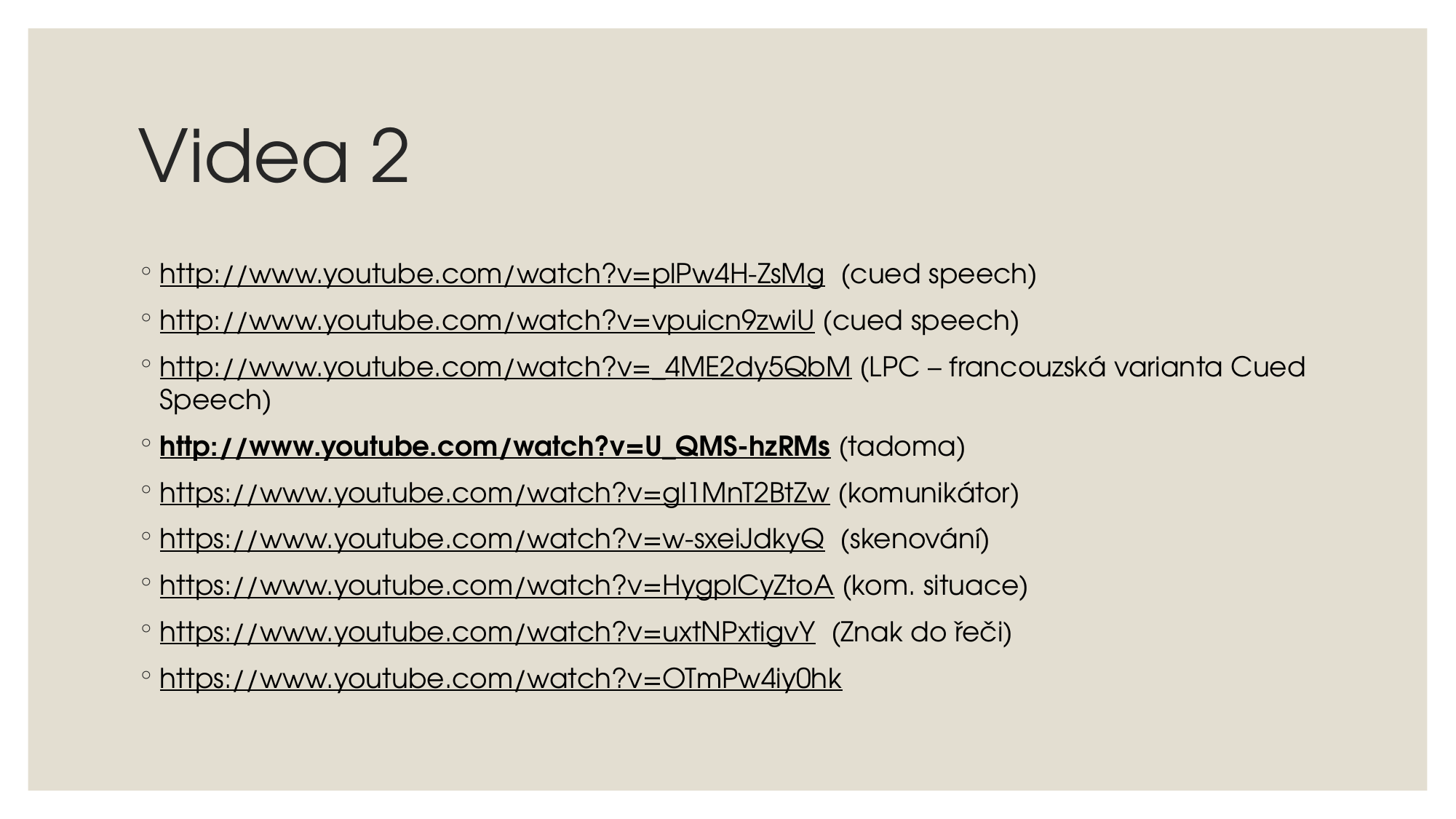

# Videa 2
http://www.youtube.com/watch?v=plPw4H-ZsMg  (cued speech)
http://www.youtube.com/watch?v=vpuicn9zwiU (cued speech)
http://www.youtube.com/watch?v=_4ME2dy5QbM (LPC – francouzská varianta Cued Speech)
http://www.youtube.com/watch?v=U_QMS-hzRMs (tadoma)
https://www.youtube.com/watch?v=gl1MnT2BtZw (komunikátor)
https://www.youtube.com/watch?v=w-sxeiJdkyQ  (skenování)
https://www.youtube.com/watch?v=HygplCyZtoA (kom. situace)
https://www.youtube.com/watch?v=uxtNPxtigvY  (Znak do řeči)
https://www.youtube.com/watch?v=OTmPw4iy0hk